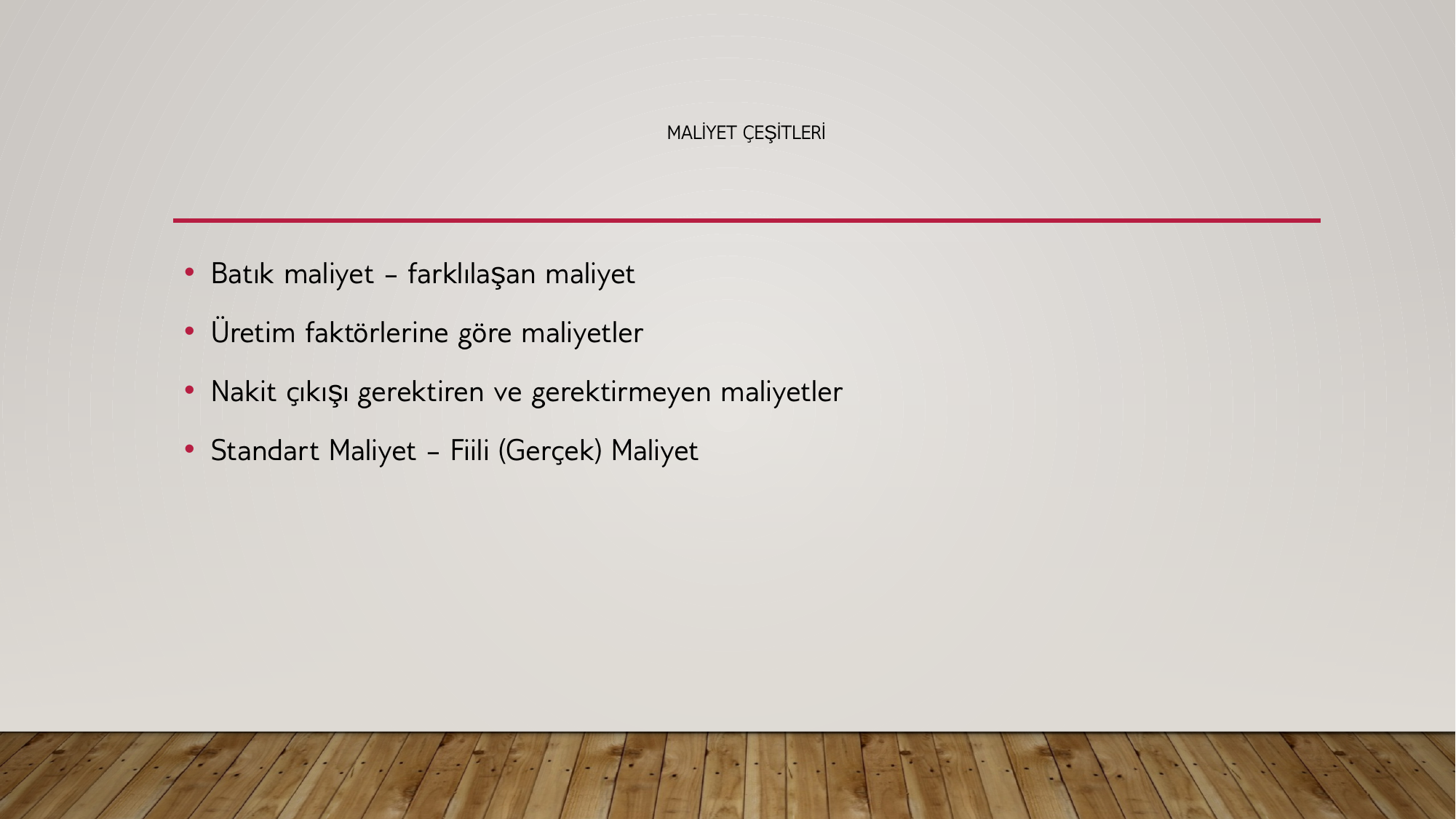

# Maliyet Çeşitleri
Batık maliyet – farklılaşan maliyet
Üretim faktörlerine göre maliyetler
Nakit çıkışı gerektiren ve gerektirmeyen maliyetler
Standart Maliyet – Fiili (Gerçek) Maliyet